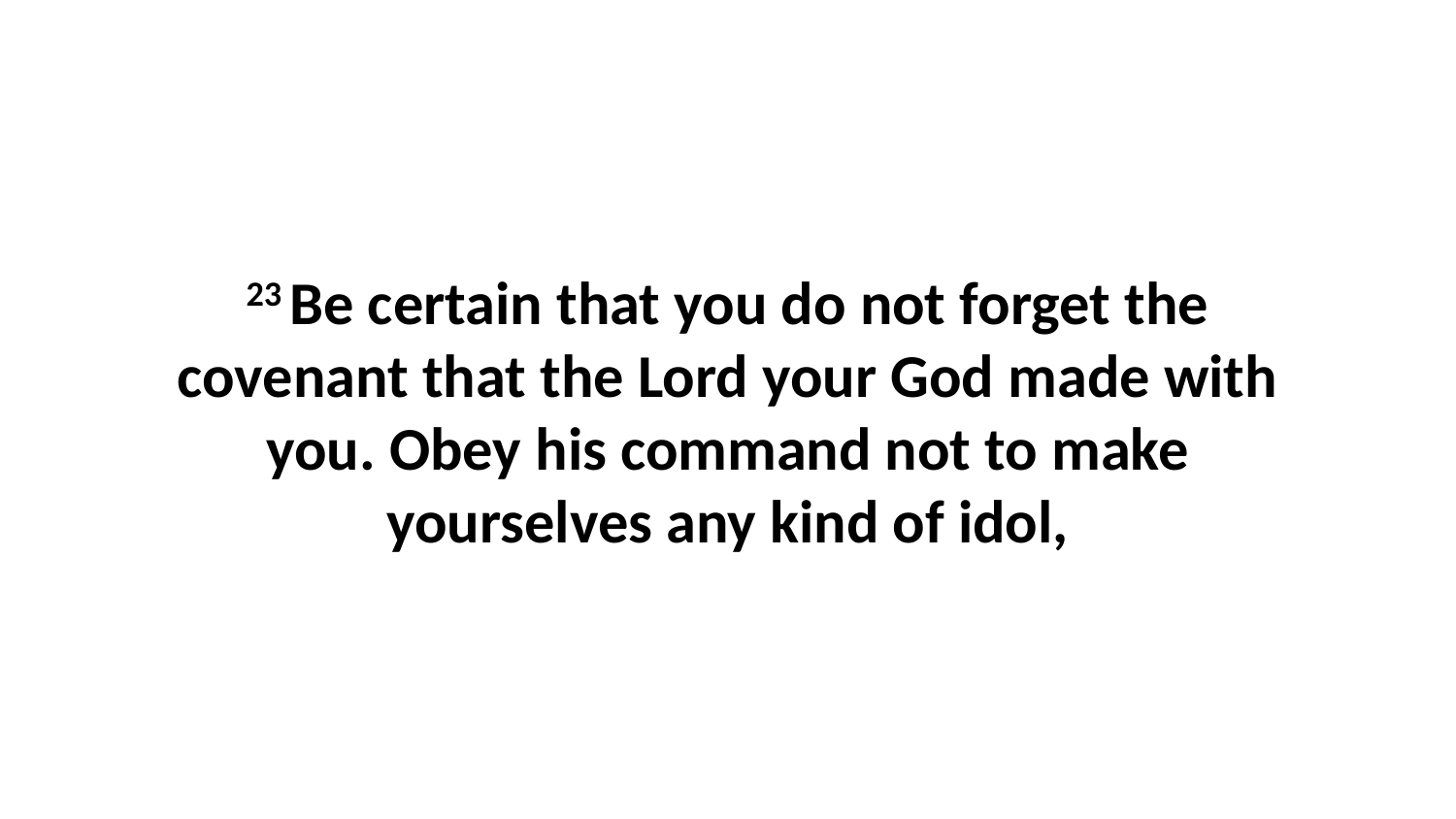

23 Be certain that you do not forget the covenant that the Lord your God made with you. Obey his command not to make yourselves any kind of idol,